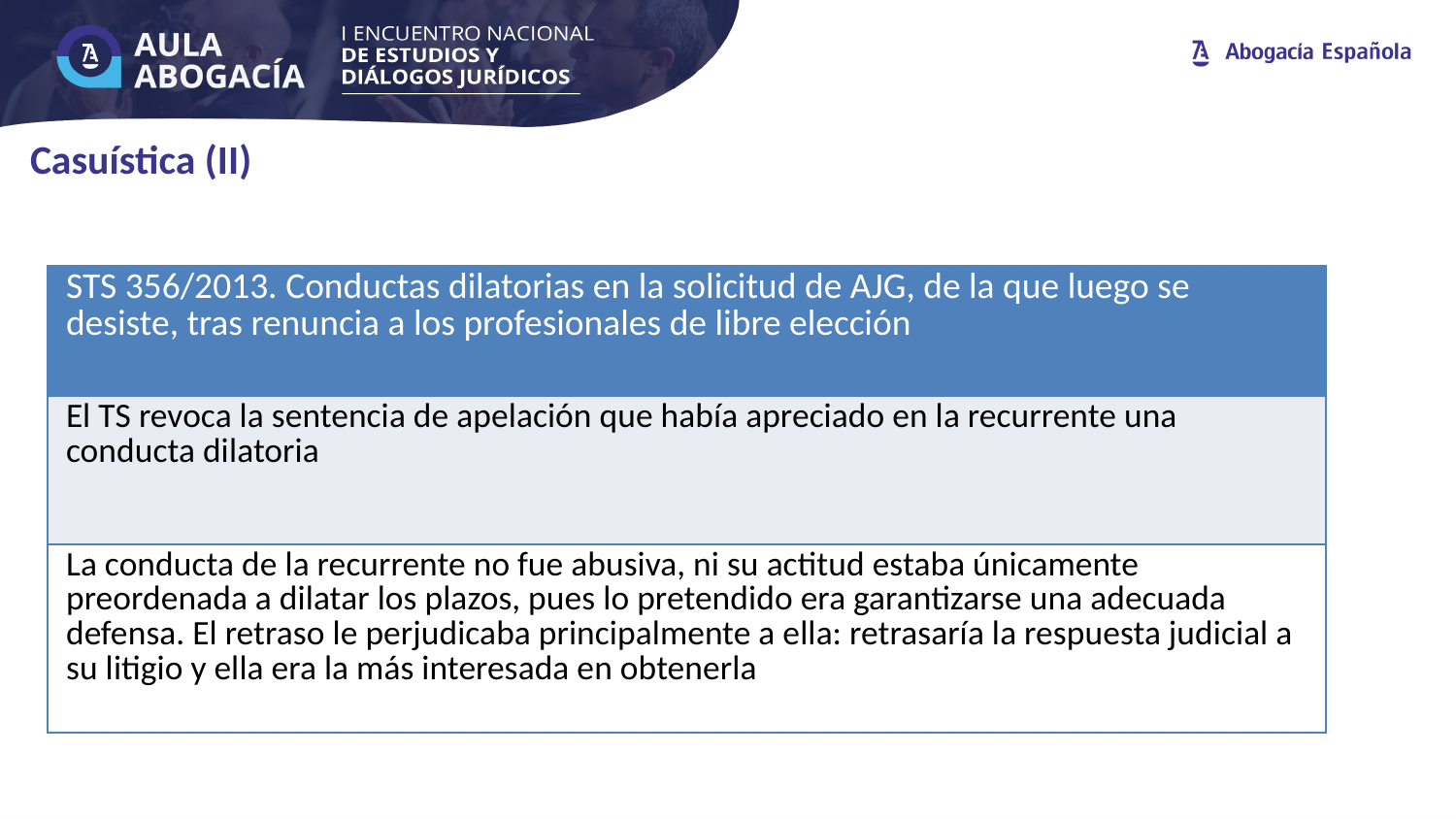

# Casuística (II)
| STS 356/2013. Conductas dilatorias en la solicitud de AJG, de la que luego se desiste, tras renuncia a los profesionales de libre elección |
| --- |
| El TS revoca la sentencia de apelación que había apreciado en la recurrente una conducta dilatoria |
| La conducta de la recurrente no fue abusiva, ni su actitud estaba únicamente preordenada a dilatar los plazos, pues lo pretendido era garantizarse una adecuada defensa. El retraso le perjudicaba principalmente a ella: retrasaría la respuesta judicial a su litigio y ella era la más interesada en obtenerla |